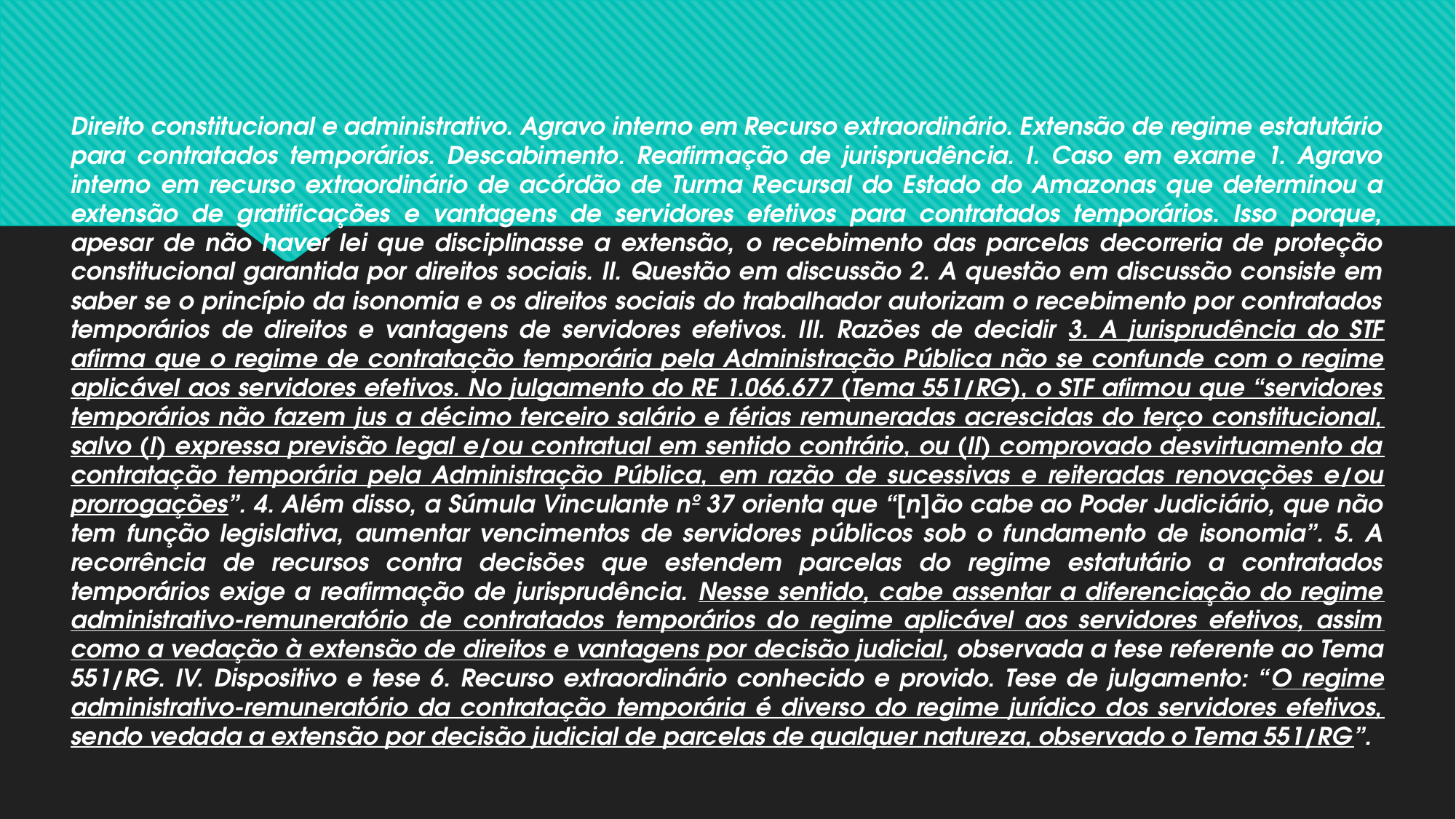

Direito constitucional e administrativo. Agravo interno em Recurso extraordinário. Extensão de regime estatutário para contratados temporários. Descabimento. Reafirmação de jurisprudência. I. Caso em exame 1. Agravo interno em recurso extraordinário de acórdão de Turma Recursal do Estado do Amazonas que determinou a extensão de gratificações e vantagens de servidores efetivos para contratados temporários. Isso porque, apesar de não haver lei que disciplinasse a extensão, o recebimento das parcelas decorreria de proteção constitucional garantida por direitos sociais. II. Questão em discussão 2. A questão em discussão consiste em saber se o princípio da isonomia e os direitos sociais do trabalhador autorizam o recebimento por contratados temporários de direitos e vantagens de servidores efetivos. III. Razões de decidir 3. A jurisprudência do STF afirma que o regime de contratação temporária pela Administração Pública não se confunde com o regime aplicável aos servidores efetivos. No julgamento do RE 1.066.677 (Tema 551/RG), o STF afirmou que “servidores temporários não fazem jus a décimo terceiro salário e férias remuneradas acrescidas do terço constitucional, salvo (I) expressa previsão legal e/ou contratual em sentido contrário, ou (II) comprovado desvirtuamento da contratação temporária pela Administração Pública, em razão de sucessivas e reiteradas renovações e/ou prorrogações”. 4. Além disso, a Súmula Vinculante nº 37 orienta que “[n]ão cabe ao Poder Judiciário, que não tem função legislativa, aumentar vencimentos de servidores públicos sob o fundamento de isonomia”. 5. A recorrência de recursos contra decisões que estendem parcelas do regime estatutário a contratados temporários exige a reafirmação de jurisprudência. Nesse sentido, cabe assentar a diferenciação do regime administrativo-remuneratório de contratados temporários do regime aplicável aos servidores efetivos, assim como a vedação à extensão de direitos e vantagens por decisão judicial, observada a tese referente ao Tema 551/RG. IV. Dispositivo e tese 6. Recurso extraordinário conhecido e provido. Tese de julgamento: “O regime administrativo-remuneratório da contratação temporária é diverso do regime jurídico dos servidores efetivos, sendo vedada a extensão por decisão judicial de parcelas de qualquer natureza, observado o Tema 551/RG”.